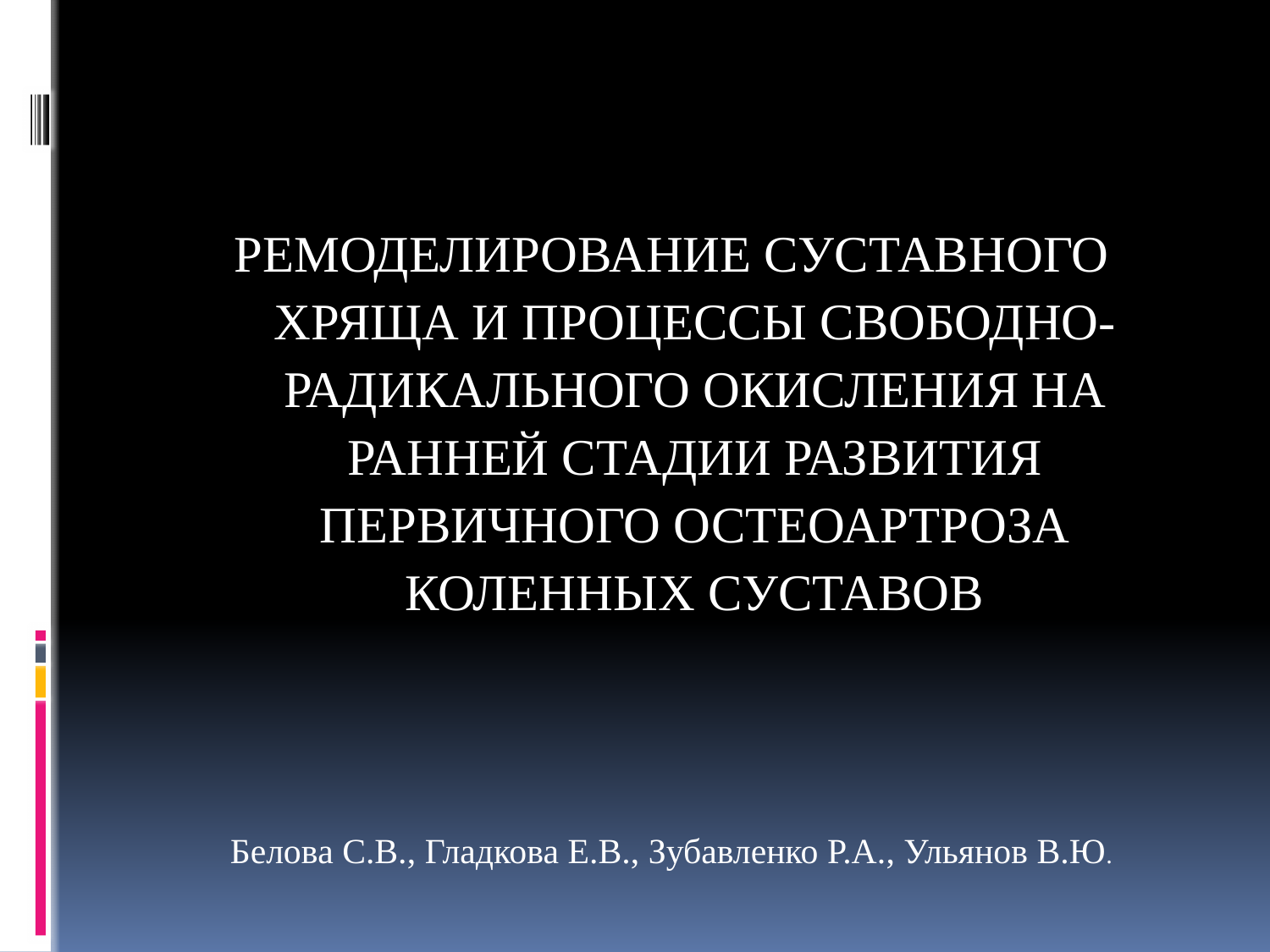

#
РЕМОДЕЛИРОВАНИЕ СУСТАВНОГО ХРЯЩА И ПРОЦЕССЫ СВОБОДНО-РАДИКАЛЬНОГО ОКИСЛЕНИЯ НА РАННЕЙ СТАДИИ РАЗВИТИЯ
ПЕРВИЧНОГО ОСТЕОАРТРОЗА КОЛЕННЫХ СУСТАВОВ

Белова С.В., Гладкова Е.В., Зубавленко Р.А., Ульянов В.Ю.